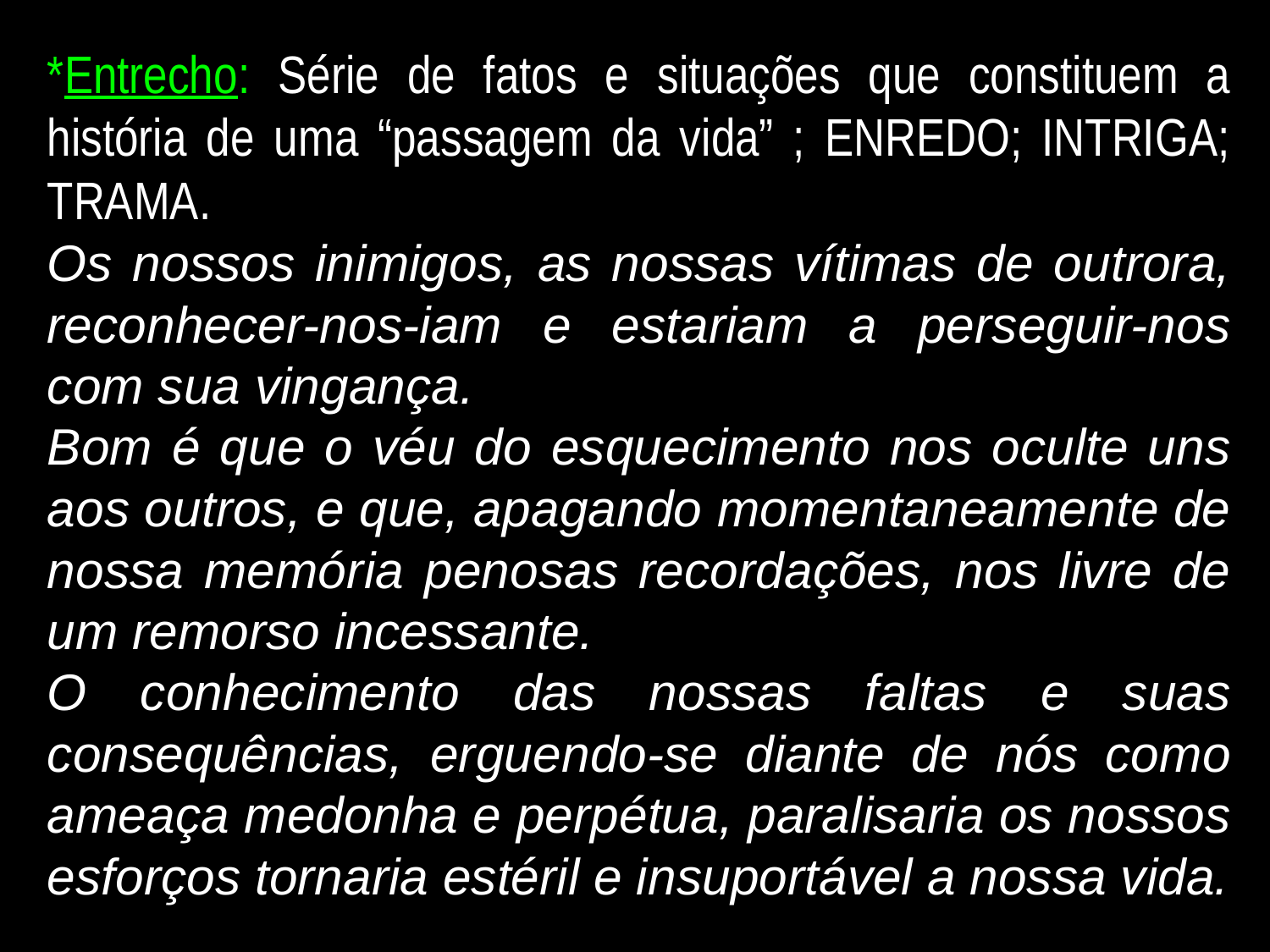

*Entrecho: Série de fatos e situações que constituem a história de uma “passagem da vida” ; ENREDO; INTRIGA; TRAMA.
Os nossos inimigos, as nossas vítimas de outrora, reconhecer-nos-iam e estariam a perseguir-nos com sua vingança.
Bom é que o véu do esquecimento nos oculte uns aos outros, e que, apagando momentaneamente de nossa memória penosas recordações, nos livre de um remorso incessante.
O conhecimento das nossas faltas e suas consequências, erguendo-se diante de nós como ameaça medonha e perpétua, paralisaria os nossos esforços tornaria estéril e insuportável a nossa vida.